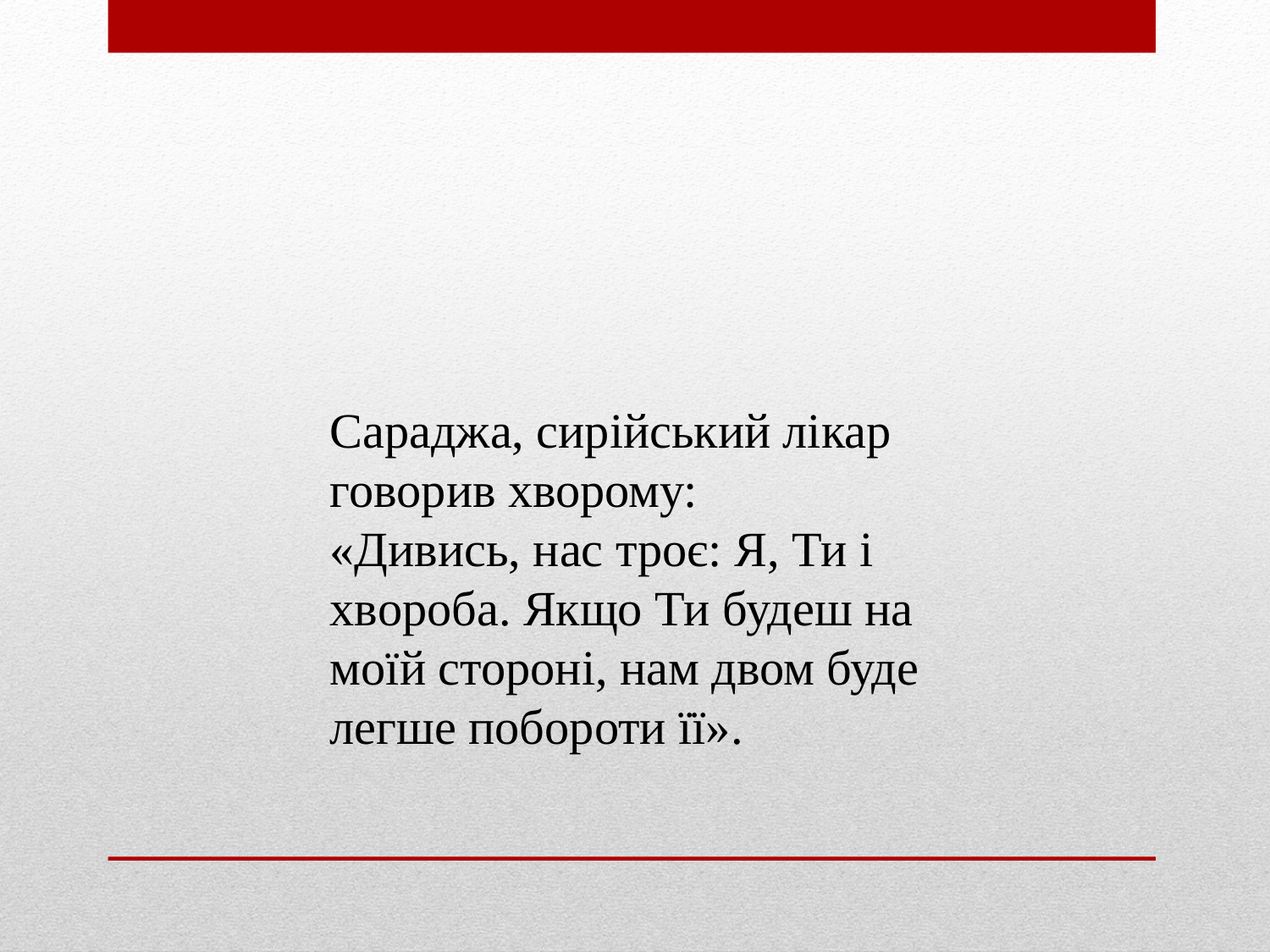

Сараджа, сирійський лікар говорив хворому:
«Дивись, нас троє: Я, Ти і хвороба. Якщо Ти будеш на моїй стороні, нам двом буде легше побороти її».